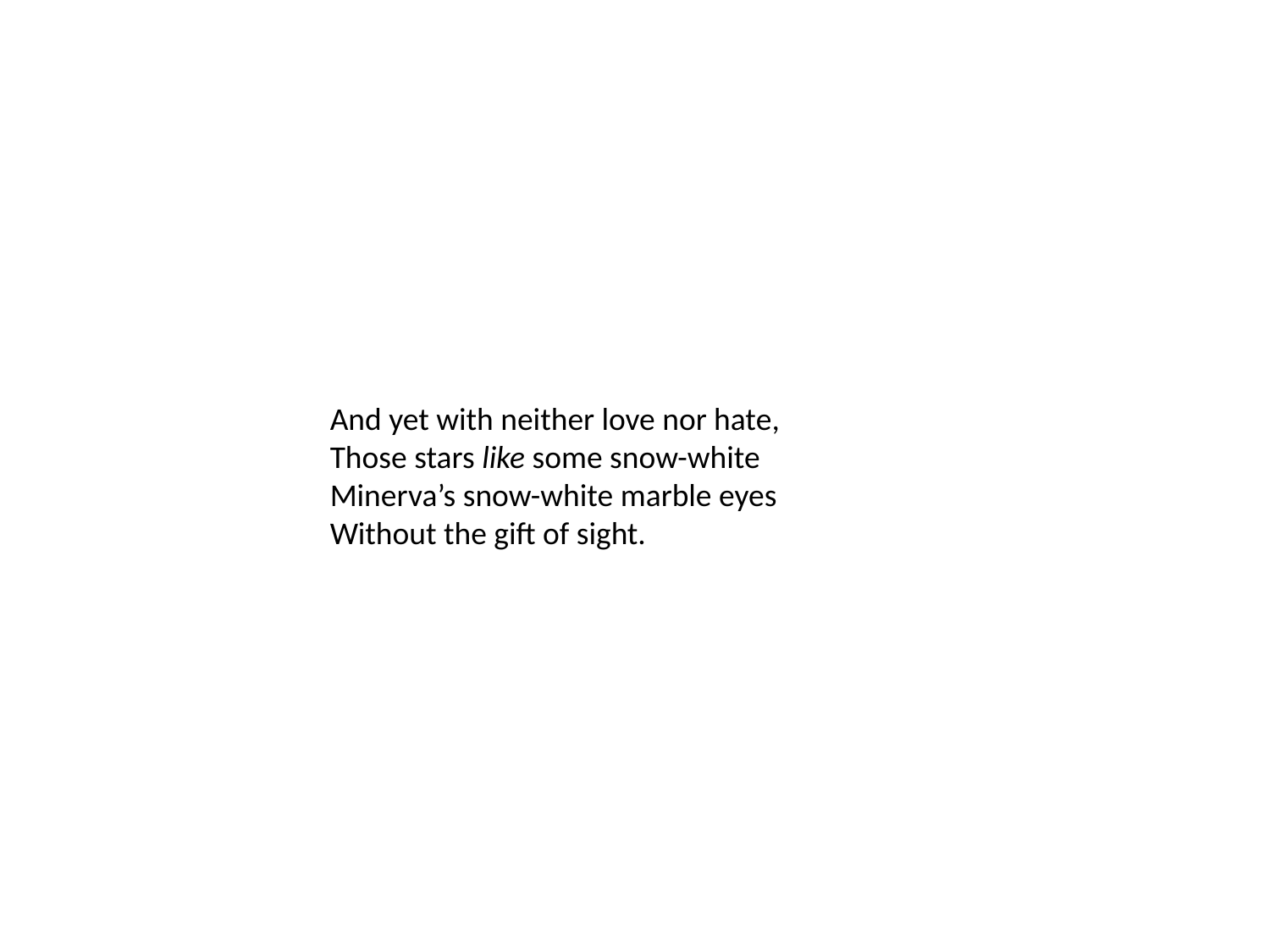

#

And yet with neither love nor hate,
Those stars like some snow-white
Minerva’s snow-white marble eyes
Without the gift of sight.